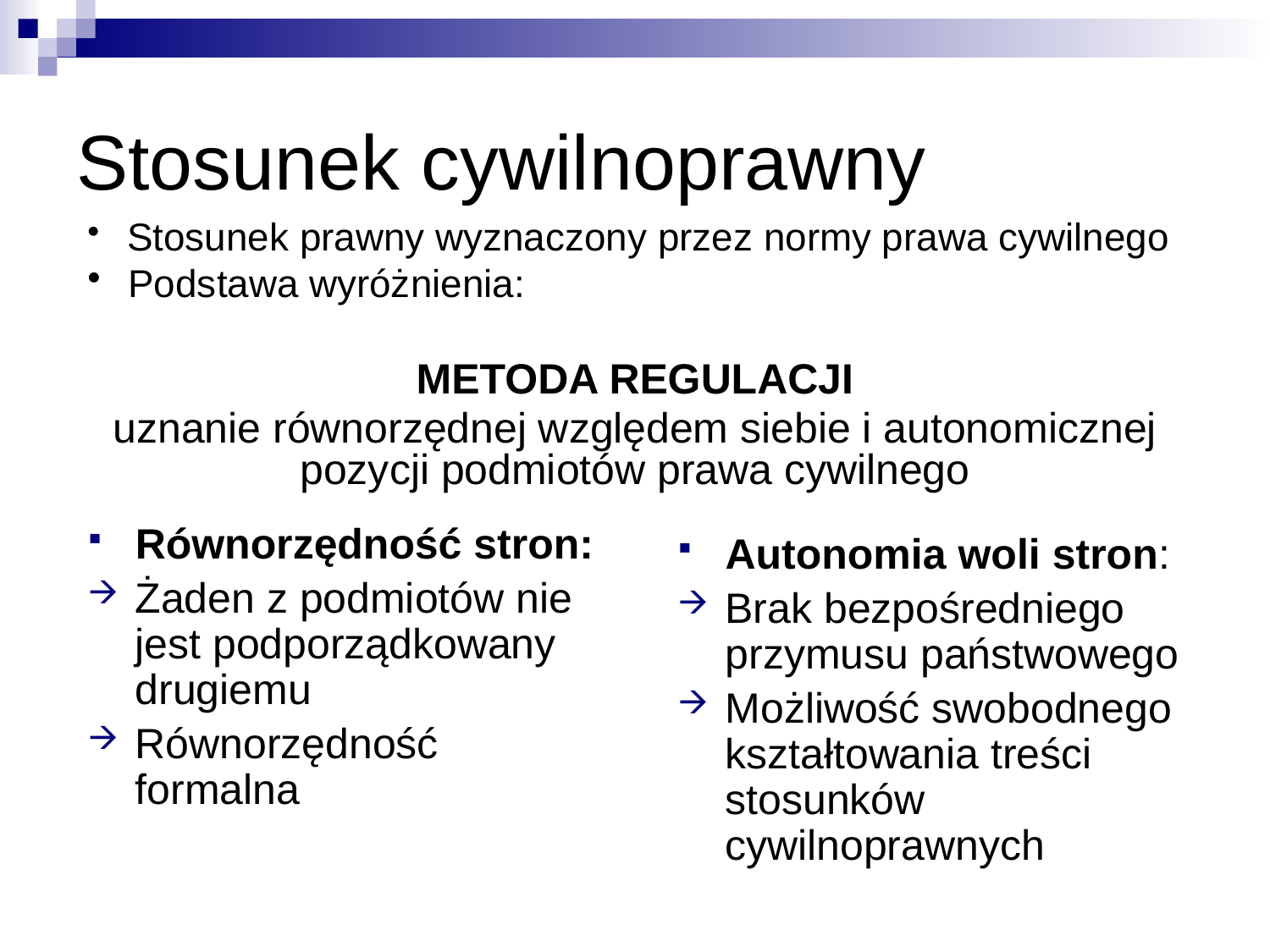

# Stosunek cywilnoprawny
 Stosunek prawny wyznaczony przez normy prawa cywilnego
 Podstawa wyróżnienia:

METODA REGULACJI
uznanie równorzędnej względem siebie i autonomicznej pozycji podmiotów prawa cywilnego
Równorzędność stron:
Żaden z podmiotów nie jest podporządkowany drugiemu
Równorzędność formalna

Autonomia woli stron:
Brak bezpośredniego przymusu państwowego
Możliwość swobodnego kształtowania treści stosunków cywilnoprawnych